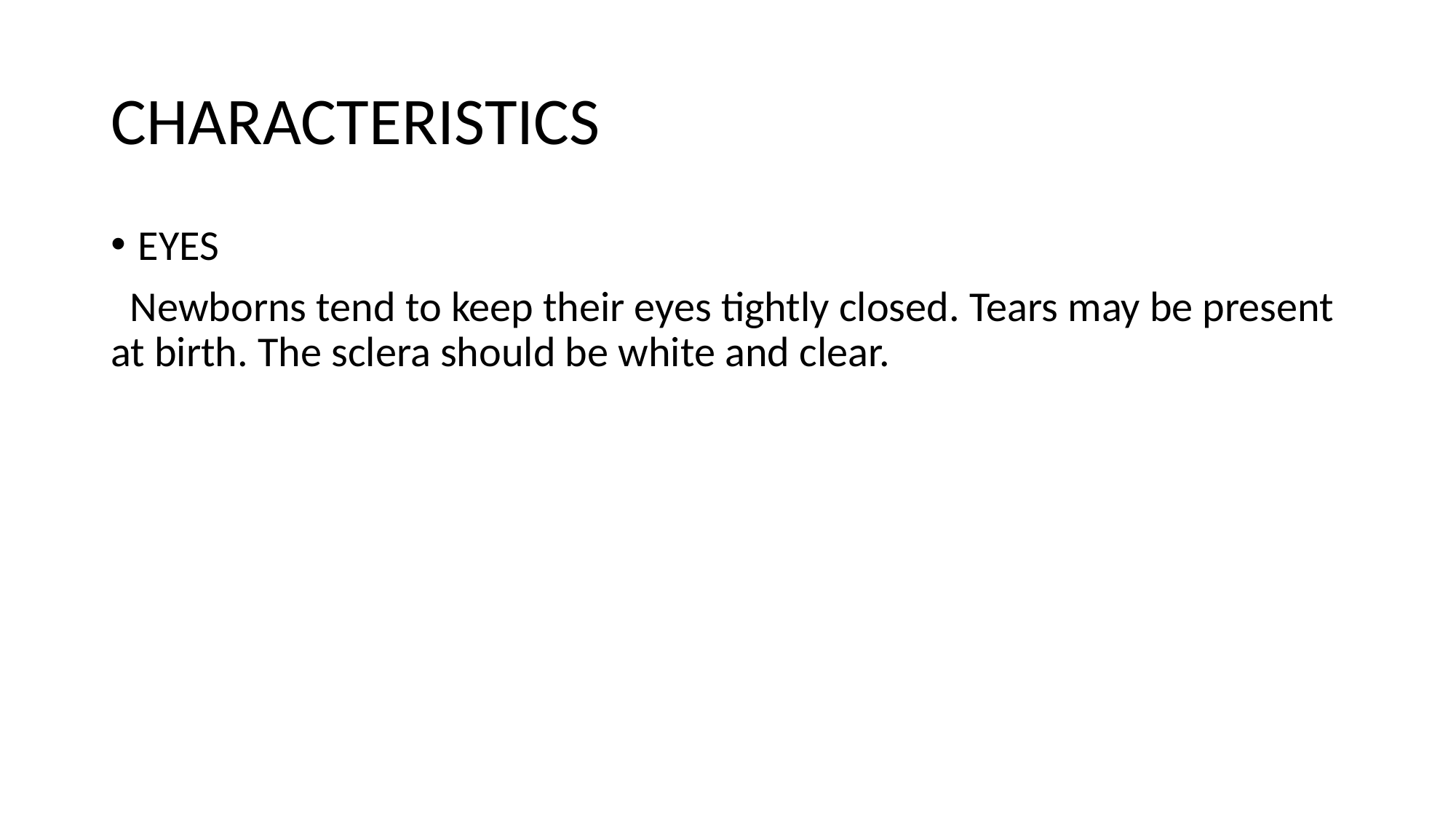

# CHARACTERISTICS
EYES
  Newborns tend to keep their eyes tightly closed. Tears may be present at birth. The sclera should be white and clear.